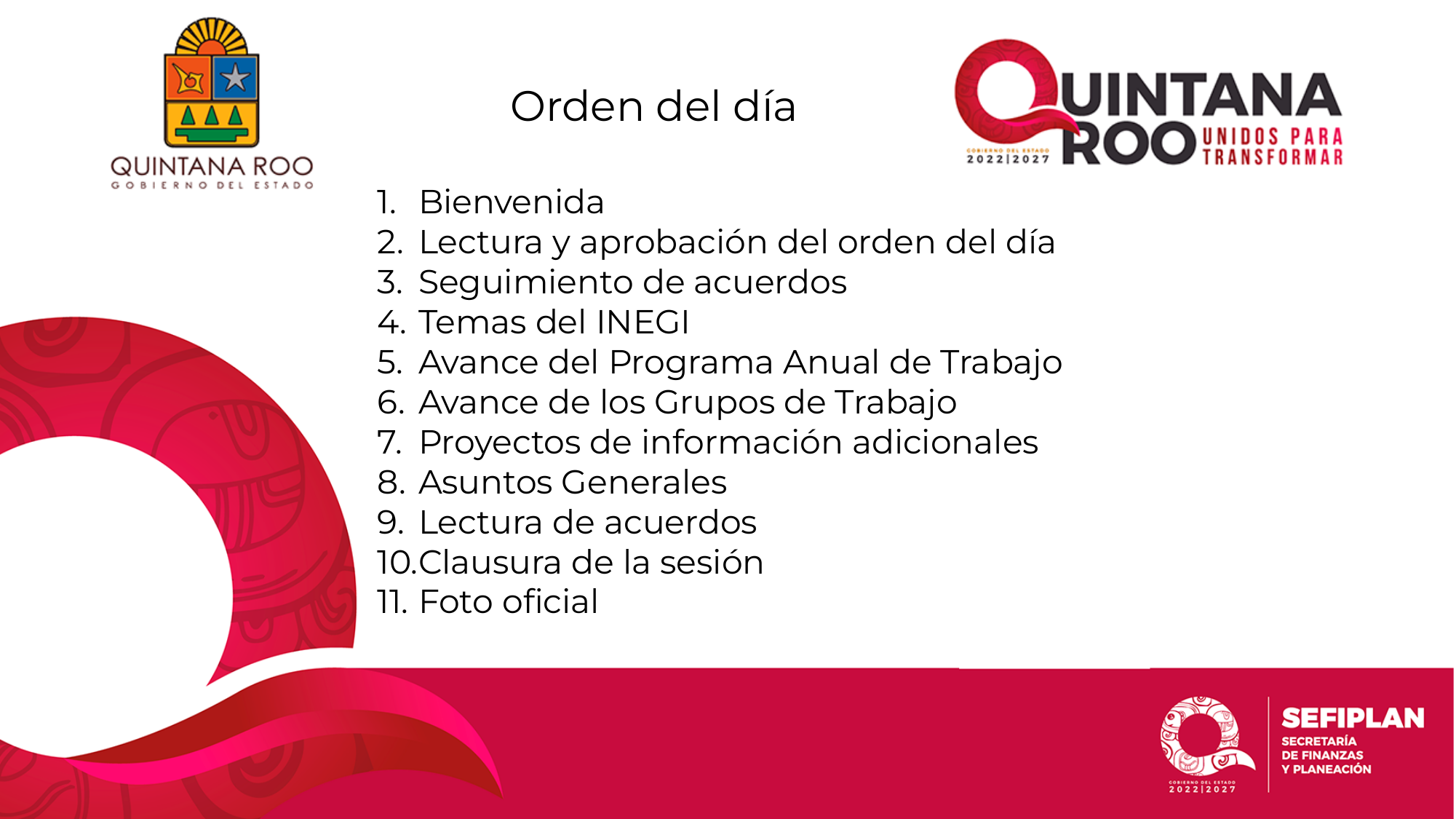

# Orden del día
Bienvenida
Lectura y aprobación del orden del día
Seguimiento de acuerdos
Temas del INEGI
Avance del Programa Anual de Trabajo
Avance de los Grupos de Trabajo
Proyectos de información adicionales
Asuntos Generales
Lectura de acuerdos
Clausura de la sesión
Foto oficial